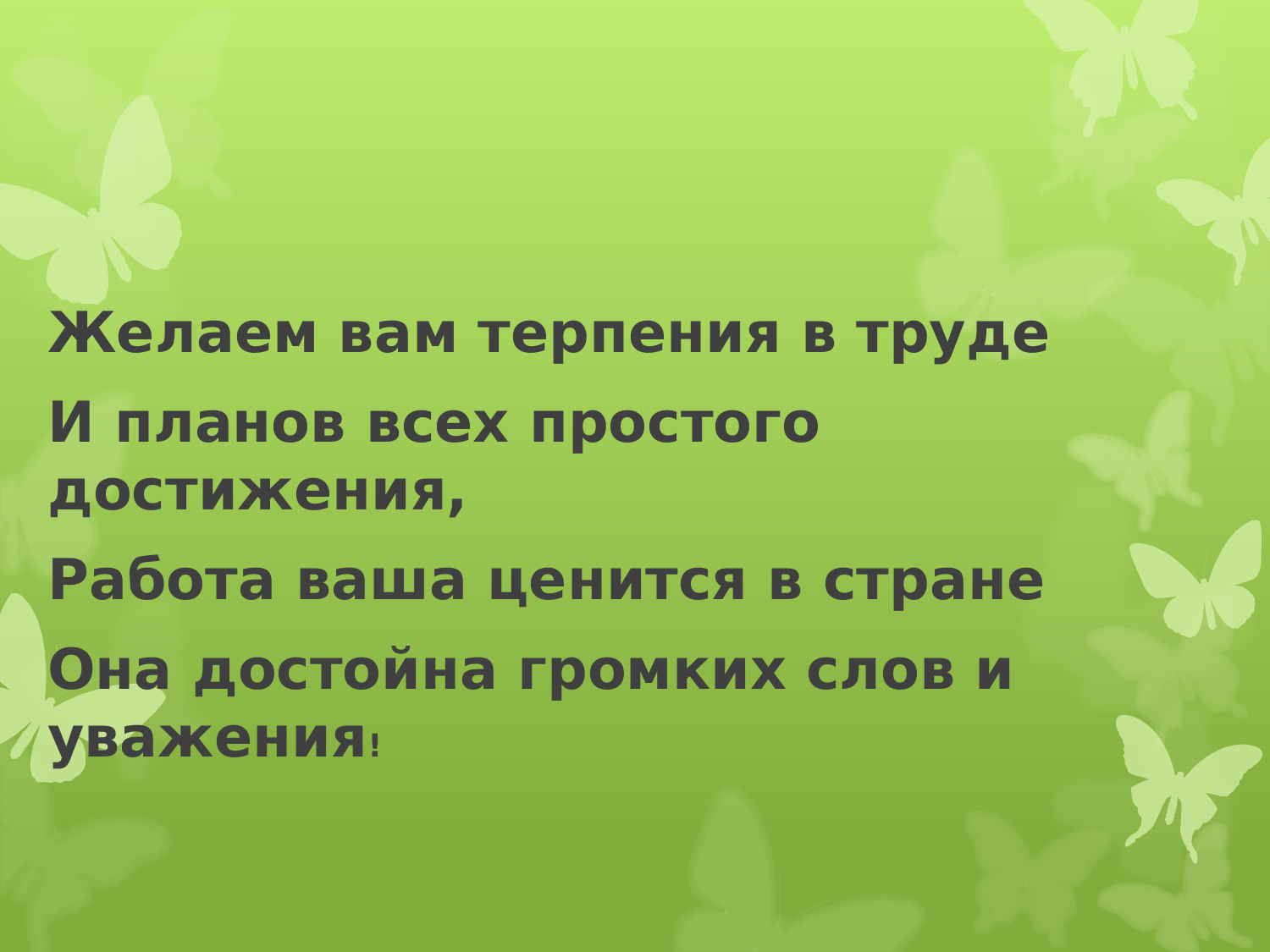

Желаем вам терпения в труде
И планов всех простого достижения,
Работа ваша ценится в стране
Она достойна громких слов и уважения!